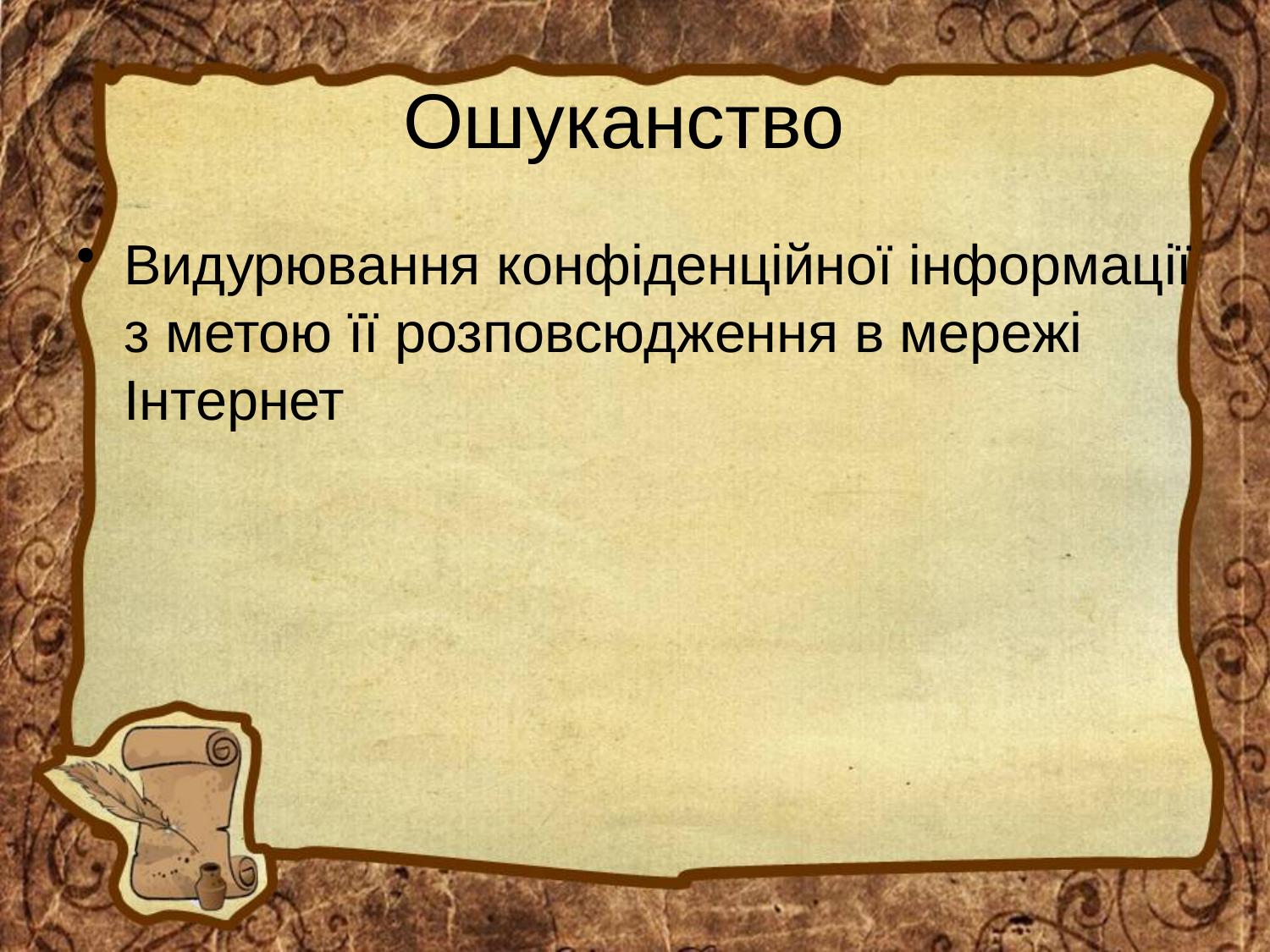

# Ошуканство
Видурювання конфіденційної інформації з метою її розповсюдження в мережі Інтернет